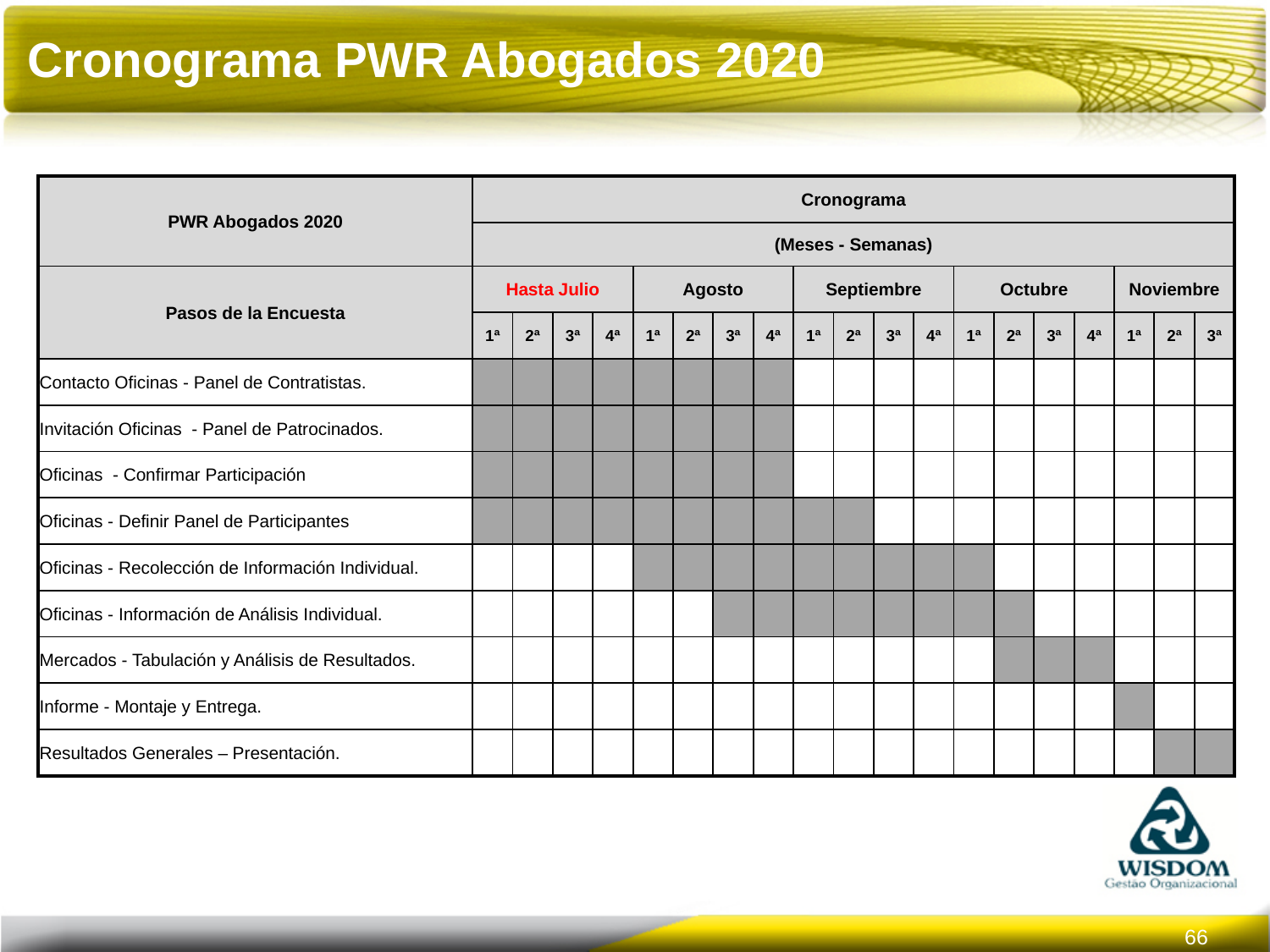

# Cronograma PWR Abogados 2020

| PWR Abogados 2020 | Cronograma |  |  |  |  |  |  |  |  |  |  |  |  |  |  |  |  |  |  |
| --- | --- | --- | --- | --- | --- | --- | --- | --- | --- | --- | --- | --- | --- | --- | --- | --- | --- | --- | --- |
|  | (Meses - Semanas) |  |  |  |  |  |  |  |  |  |  |  |  |  |  |  |  |  |  |
| Pasos de la Encuesta | Hasta Julio |  |  |  | Agosto |  |  |  | Septiembre |  |  |  | Octubre |  |  |  | Noviembre |  |  |
|  | 1ª | 2ª | 3ª | 4ª | 1ª | 2ª | 3ª | 4ª | 1ª | 2ª | 3ª | 4ª | 1ª | 2ª | 3ª | 4ª | 1ª | 2ª | 3ª |
| Contacto Oficinas - Panel de Contratistas. |  |  |  |  |  |  |  |  |  |  |  |  |  |  |  |  |  |  |  |
| Invitación Oficinas - Panel de Patrocinados. |  |  |  |  |  |  |  |  |  |  |  |  |  |  |  |  |  |  |  |
| Oficinas - Confirmar Participación |  |  |  |  |  |  |  |  |  |  |  |  |  |  |  |  |  |  |  |
| Oficinas - Definir Panel de Participantes |  |  |  |  |  |  |  |  |  |  |  |  |  |  |  |  |  |  |  |
| Oficinas - Recolección de Información Individual. |  |  |  |  |  |  |  |  |  |  |  |  |  |  |  |  |  |  |  |
| Oficinas - Información de Análisis Individual. |  |  |  |  |  |  |  |  |  |  |  |  |  |  |  |  |  |  |  |
| Mercados - Tabulación y Análisis de Resultados. |  |  |  |  |  |  |  |  |  |  |  |  |  |  |  |  |  |  |  |
| Informe - Montaje y Entrega. |  |  |  |  |  |  |  |  |  |  |  |  |  |  |  |  |  |  |  |
| Resultados Generales – Presentación. |  |  |  |  |  |  |  |  |  |  |  |  |  |  |  |  |  |  |  |